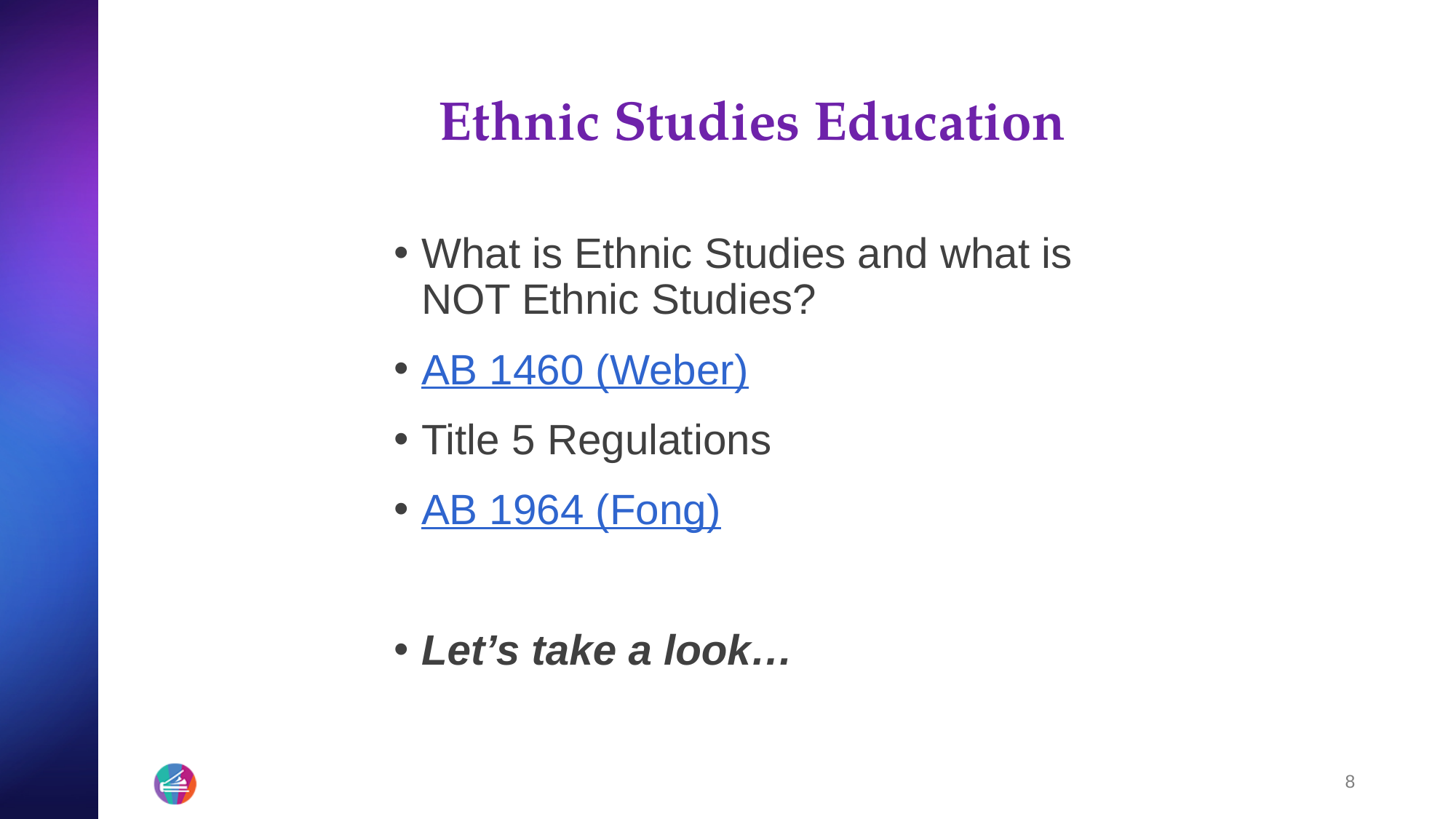

# Ethnic Studies Education
What is Ethnic Studies and what is NOT Ethnic Studies?
AB 1460 (Weber)
Title 5 Regulations
AB 1964 (Fong)

Let’s take a look…

8